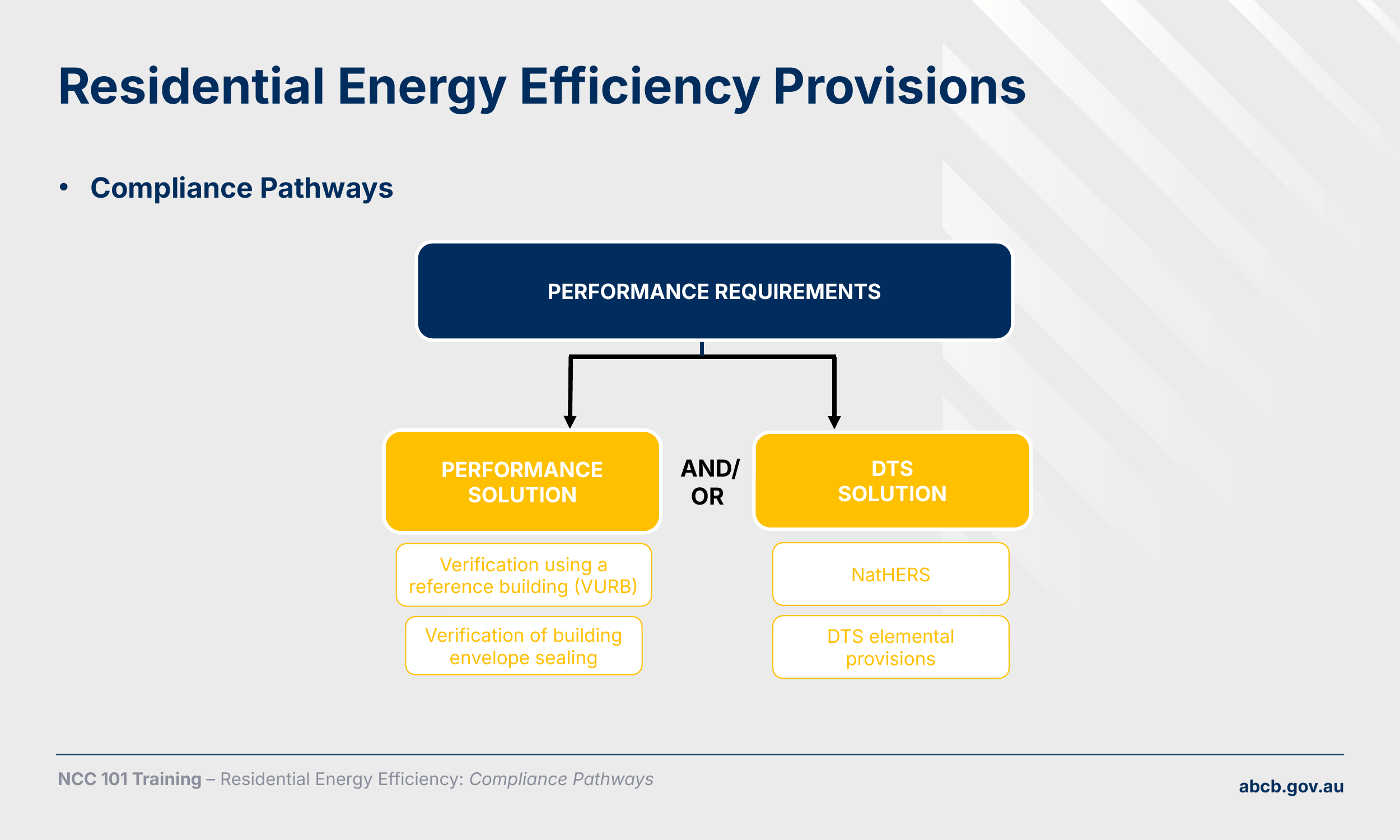

# Residential Energy Efficiency Provisions
Compliance Pathways
PERFORMANCE REQUIREMENTS

PERFORMANCE SOLUTION

DTS
SOLUTION
 AND/ OR
NatHERS
Verification using a reference building (VURB)
DTS elemental provisions
Verification of building envelope sealing
NCC 101 Training – Residential Energy Efficiency: Compliance Pathways